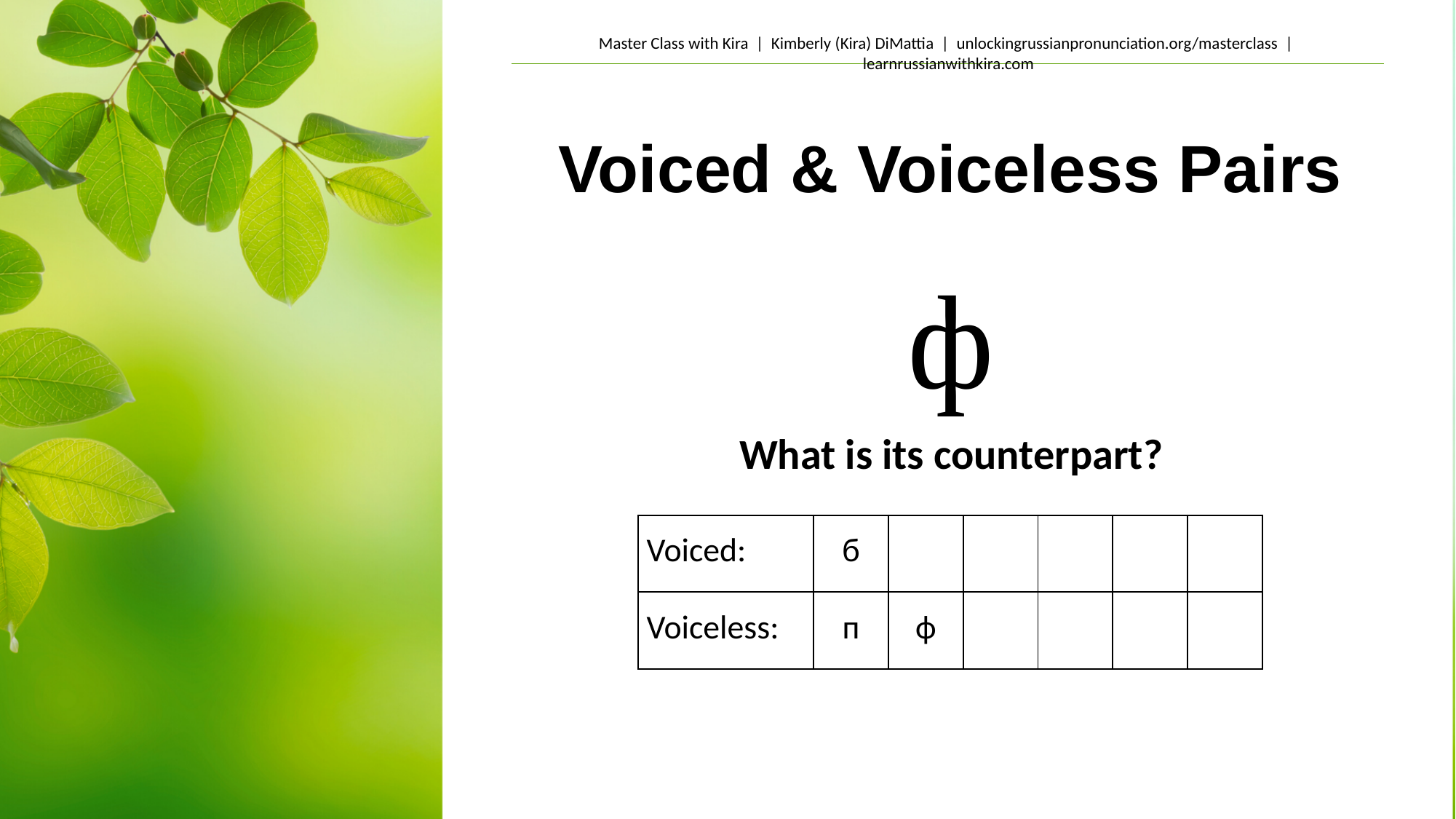

# Voiced & Voiceless Pairs
ф
What is its counterpart?

| Voiced: | б |  |  |  |  |  |
| --- | --- | --- | --- | --- | --- | --- |
| Voiceless: | п | ф |  |  |  |  |